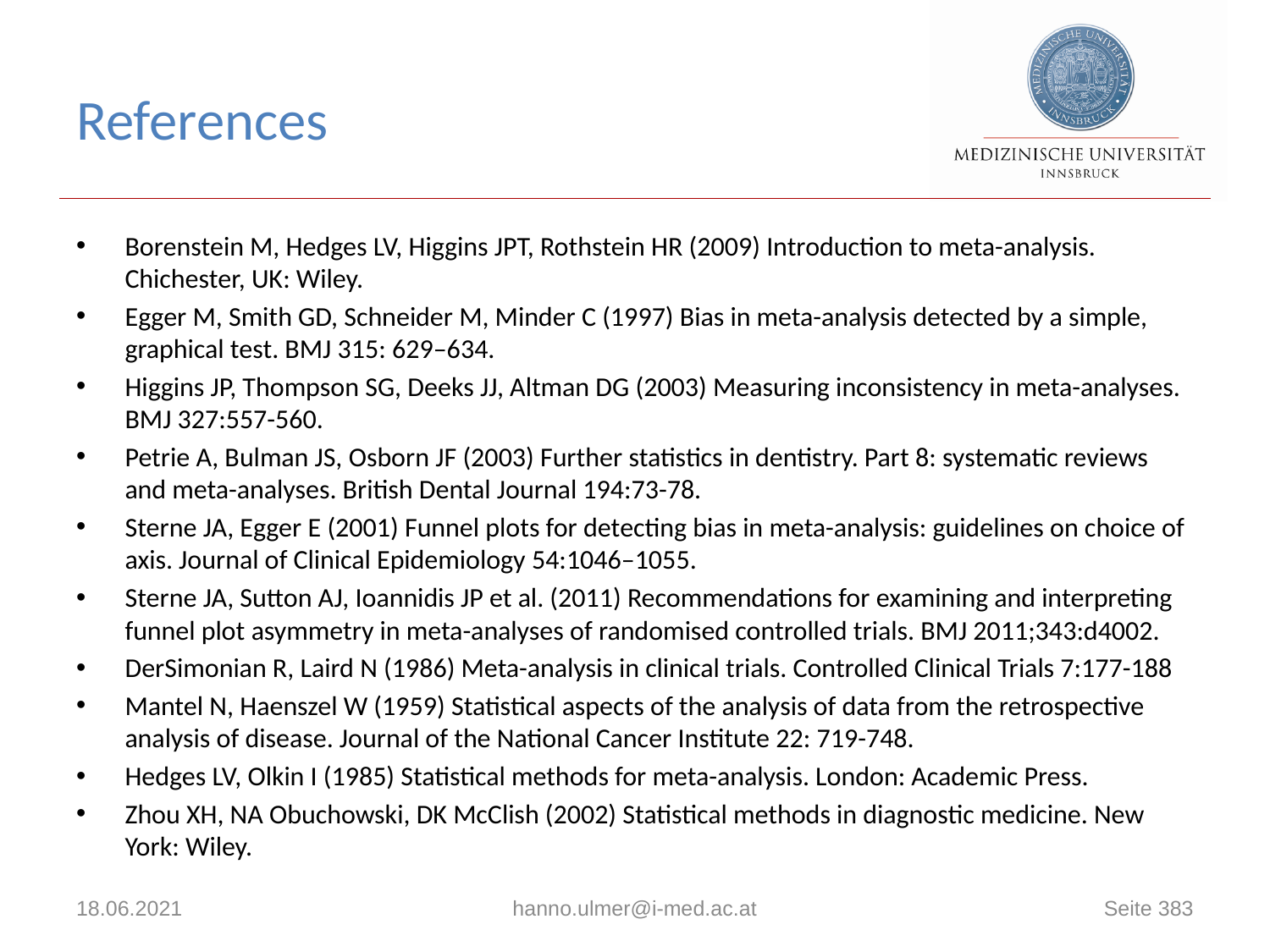

# References
Borenstein M, Hedges LV, Higgins JPT, Rothstein HR (2009) Introduction to meta-analysis. Chichester, UK: Wiley.
Egger M, Smith GD, Schneider M, Minder C (1997) Bias in meta-analysis detected by a simple, graphical test. BMJ 315: 629–634.
Higgins JP, Thompson SG, Deeks JJ, Altman DG (2003) Measuring inconsistency in meta-analyses. BMJ 327:557-560.
Petrie A, Bulman JS, Osborn JF (2003) Further statistics in dentistry. Part 8: systematic reviews and meta-analyses. British Dental Journal 194:73-78.
Sterne JA, Egger E (2001) Funnel plots for detecting bias in meta-analysis: guidelines on choice of axis. Journal of Clinical Epidemiology 54:1046–1055.
Sterne JA, Sutton AJ, Ioannidis JP et al. (2011) Recommendations for examining and interpreting funnel plot asymmetry in meta-analyses of randomised controlled trials. BMJ 2011;343:d4002.
DerSimonian R, Laird N (1986) Meta-analysis in clinical trials. Controlled Clinical Trials 7:177-188
Mantel N, Haenszel W (1959) Statistical aspects of the analysis of data from the retrospective analysis of disease. Journal of the National Cancer Institute 22: 719-748.
Hedges LV, Olkin I (1985) Statistical methods for meta-analysis. London: Academic Press.
Zhou XH, NA Obuchowski, DK McClish (2002) Statistical methods in diagnostic medicine. New York: Wiley.

18.06.2021
hanno.ulmer@i-med.ac.at
Seite 383